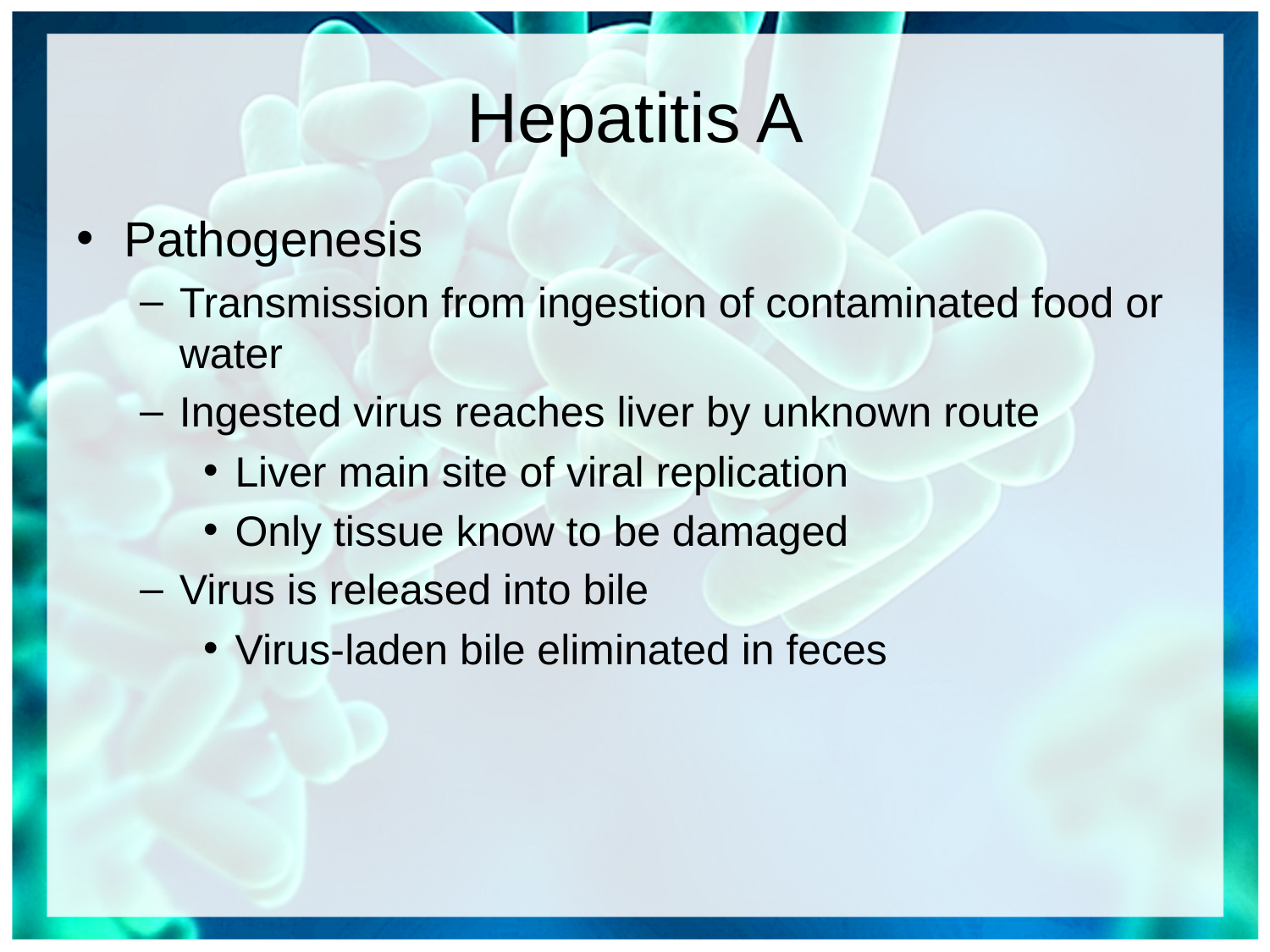

# Hepatitis A
Pathogenesis
Transmission from ingestion of contaminated food or water
Ingested virus reaches liver by unknown route
Liver main site of viral replication
Only tissue know to be damaged
Virus is released into bile
Virus-laden bile eliminated in feces